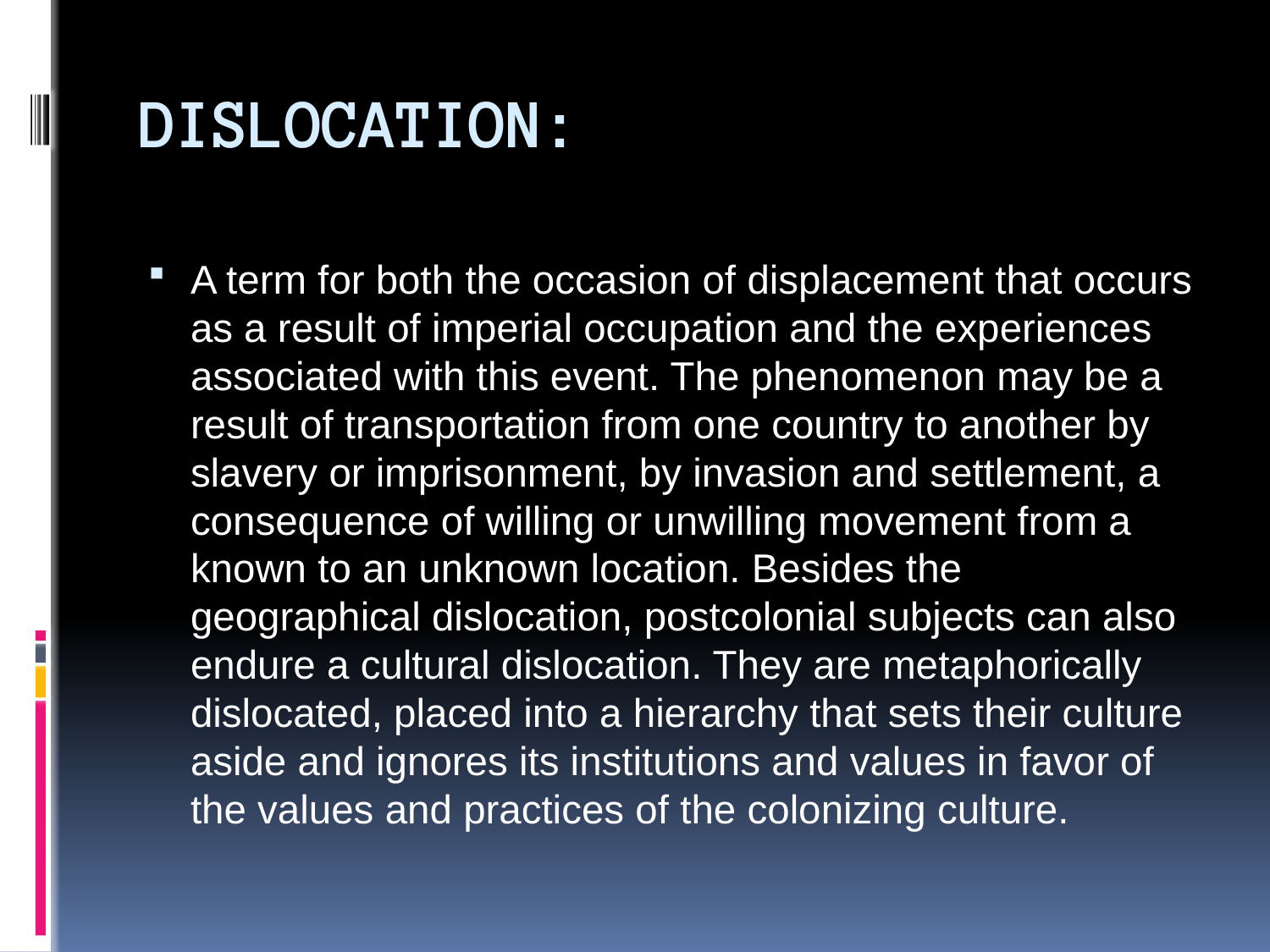

# DISLOCATION:
A term for both the occasion of displacement that occurs as a result of imperial occupation and the experiences associated with this event. The phenomenon may be a result of transportation from one country to another by slavery or imprisonment, by invasion and settlement, a consequence of willing or unwilling movement from a known to an unknown location. Besides the geographical dislocation, postcolonial subjects can also endure a cultural dislocation. They are metaphorically dislocated, placed into a hierarchy that sets their culture aside and ignores its institutions and values in favor of the values and practices of the colonizing culture.